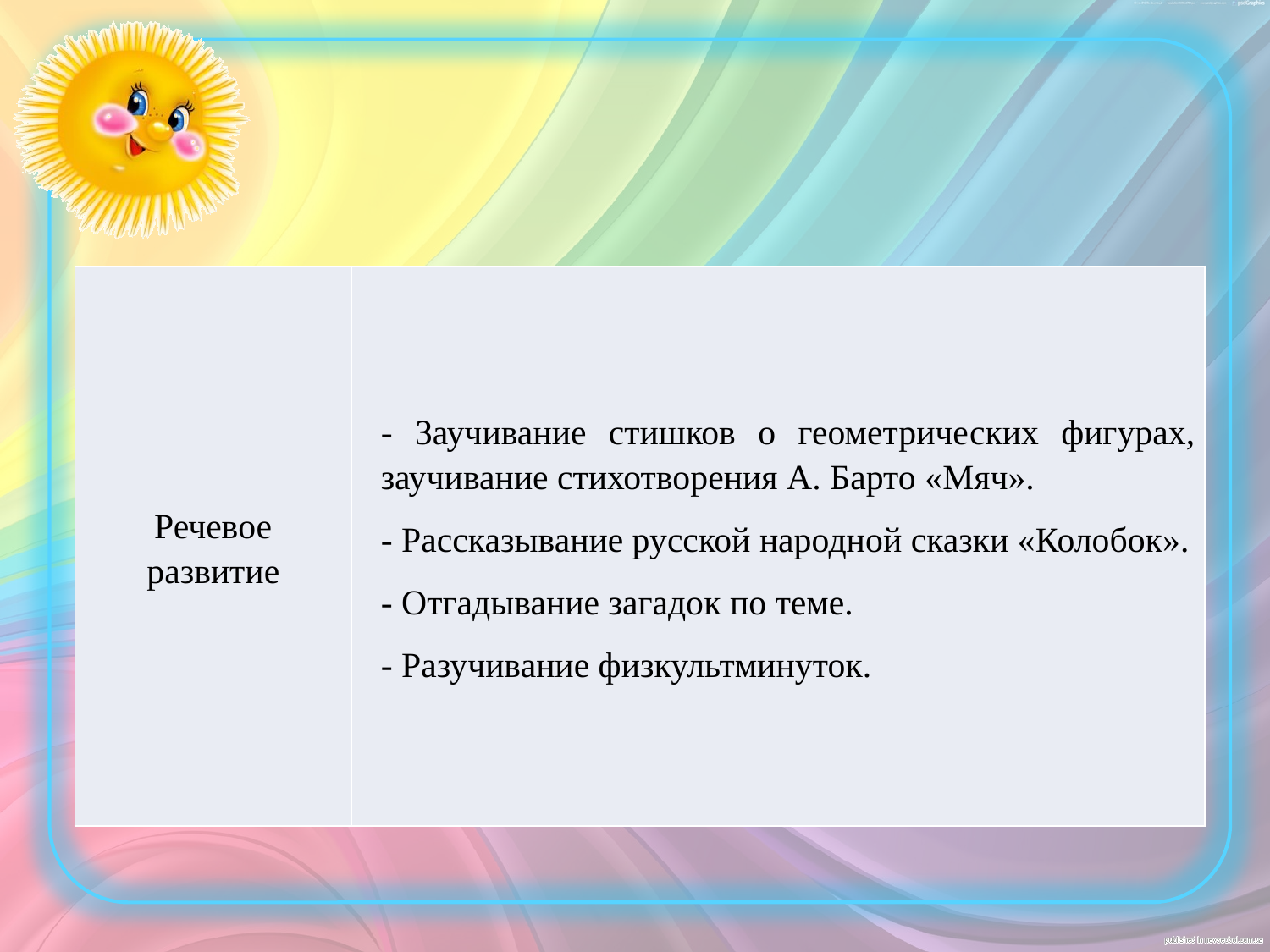

#
| Речевое развитие | - Заучивание стишков о геометрических фигурах, заучивание стихотворения А. Барто «Мяч». - Рассказывание русской народной сказки «Колобок». - Отгадывание загадок по теме. - Разучивание физкультминуток. |
| --- | --- |